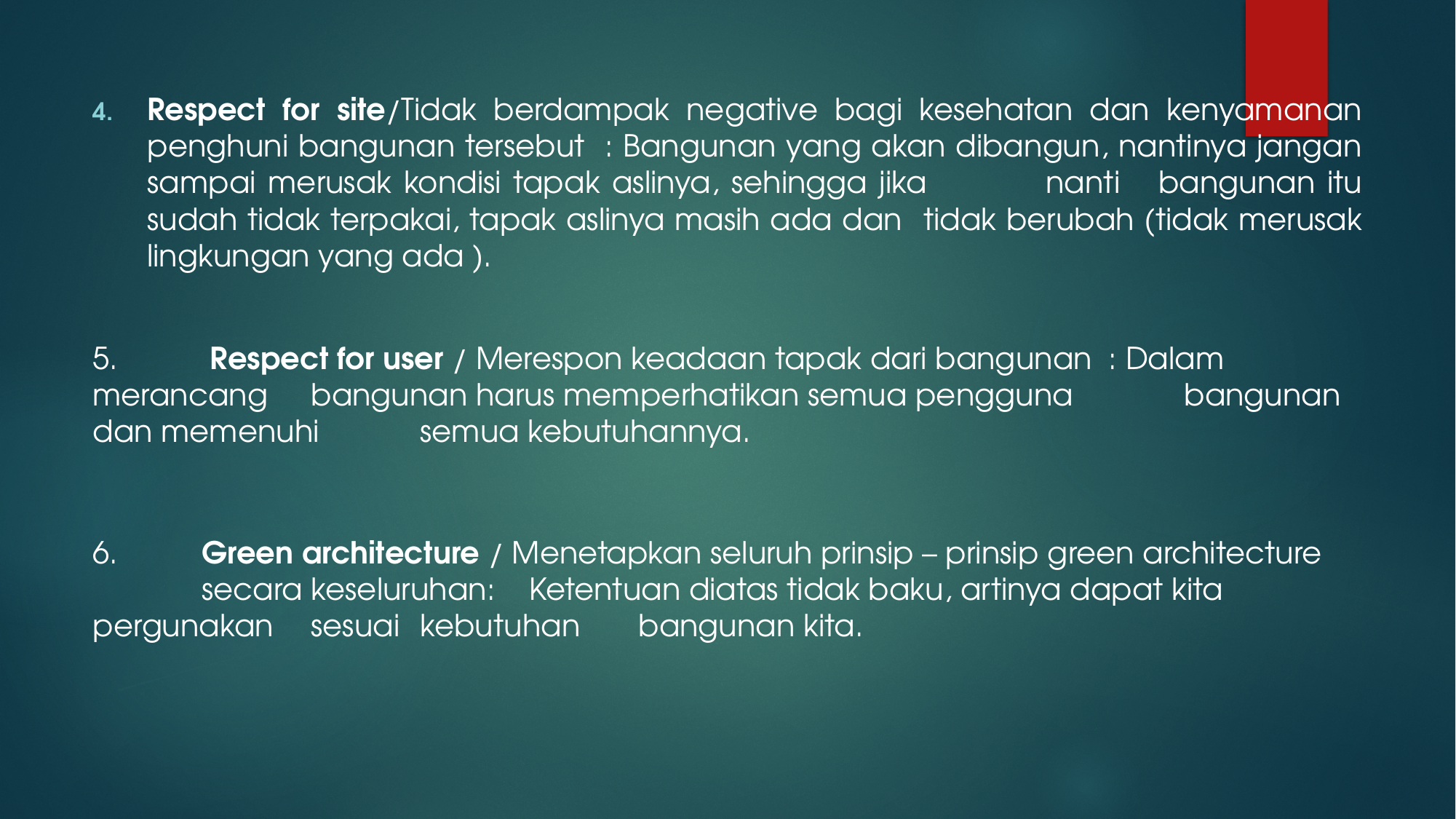

Respect for site/Tidak berdampak negative bagi kesehatan dan kenyamanan penghuni bangunan tersebut  : Bangunan yang akan dibangun, nantinya jangan sampai merusak kondisi tapak aslinya, sehingga jika 	nanti 	bangunan itu sudah tidak terpakai, tapak aslinya masih ada dan 	tidak berubah (tidak merusak lingkungan yang ada ).

5. 	 Respect for user / Merespon keadaan tapak dari bangunan  : Dalam 	merancang 	bangunan harus memperhatikan semua pengguna 	bangunan dan memenuhi 	semua kebutuhannya.

6. 	Green architecture / Menetapkan seluruh prinsip – prinsip green architecture 	secara keseluruhan: 	Ketentuan diatas tidak baku, artinya dapat kita pergunakan 	sesuai 	kebutuhan  	bangunan kita.